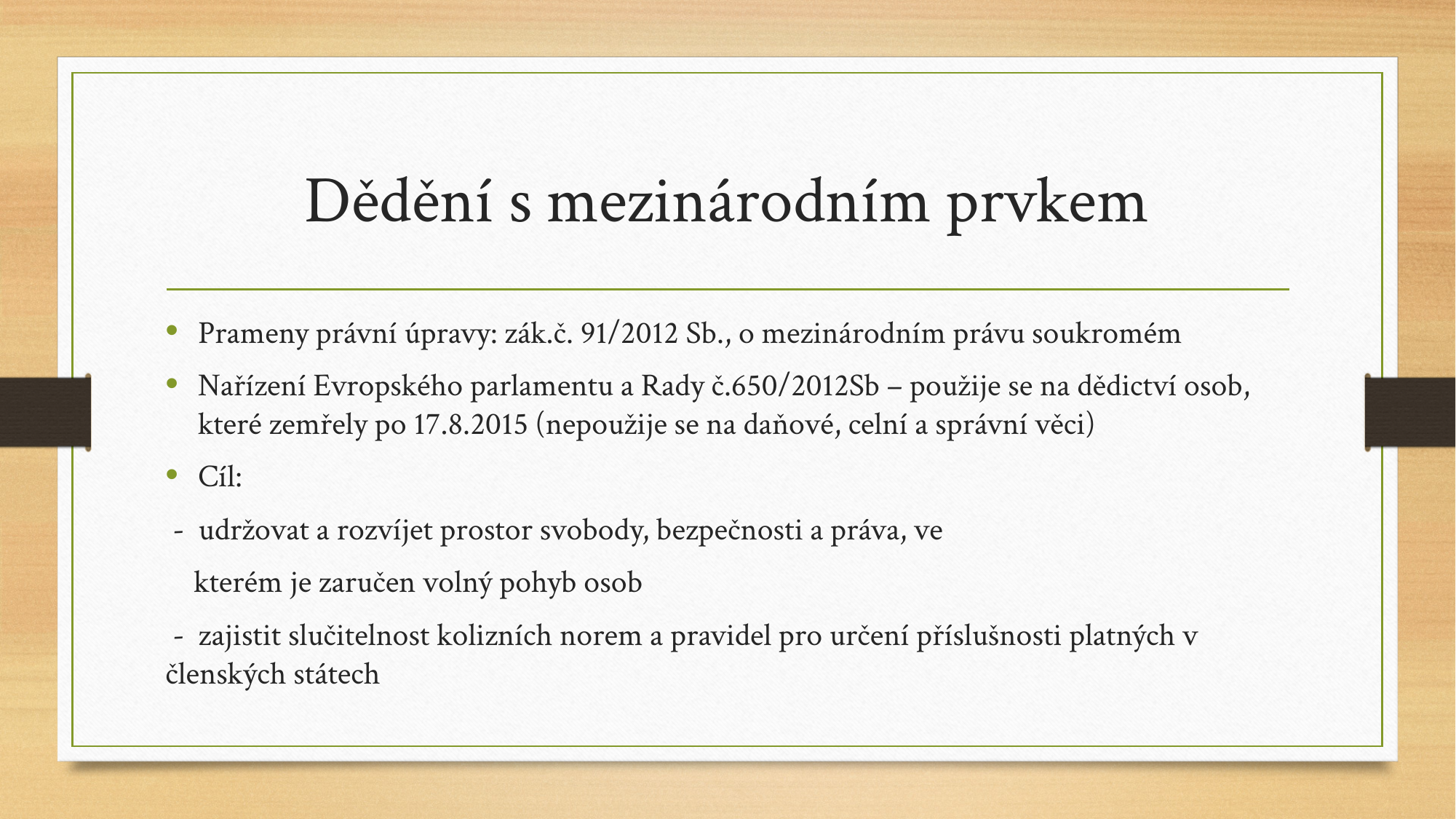

# Dědění s mezinárodním prvkem
Prameny právní úpravy: zák.č. 91/2012 Sb., o mezinárodním právu soukromém
Nařízení Evropského parlamentu a Rady č.650/2012Sb – použije se na dědictví osob, které zemřely po 17.8.2015 (nepoužije se na daňové, celní a správní věci)
Cíl:
 -  udržovat a rozvíjet prostor svobody, bezpečnosti a práva, ve
    kterém je zaručen volný pohyb osob
 -  zajistit slučitelnost kolizních norem a pravidel pro určení příslušnosti platných v členských státech